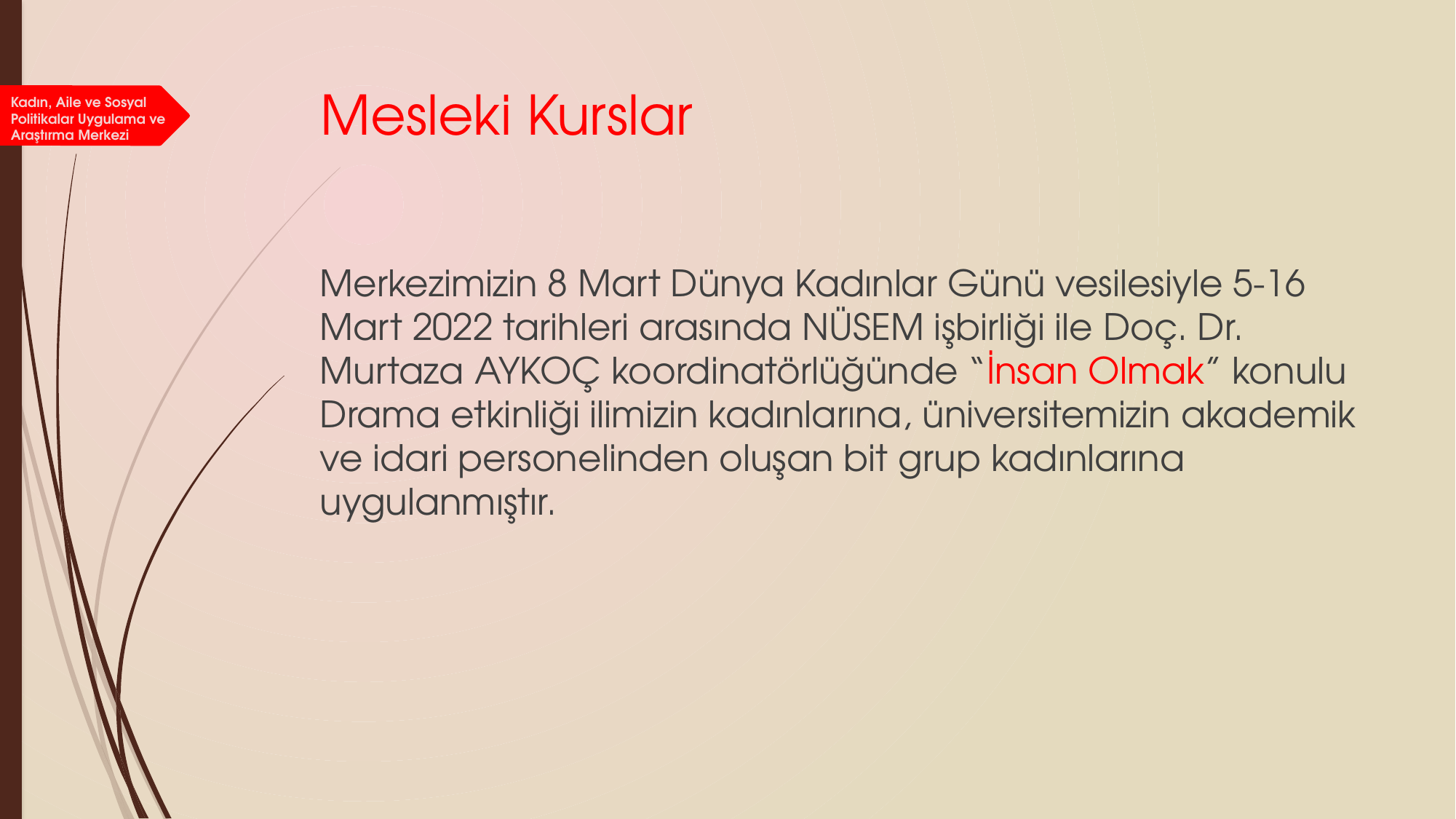

# Mesleki Kurslar
Kadın, Aile ve Sosyal Politikalar Uygulama ve Araştırma Merkezi
Merkezimizin 8 Mart Dünya Kadınlar Günü vesilesiyle 5-16 Mart 2022 tarihleri arasında NÜSEM işbirliği ile Doç. Dr. Murtaza AYKOÇ koordinatörlüğünde “İnsan Olmak” konulu Drama etkinliği ilimizin kadınlarına, üniversitemizin akademik ve idari personelinden oluşan bit grup kadınlarına uygulanmıştır.